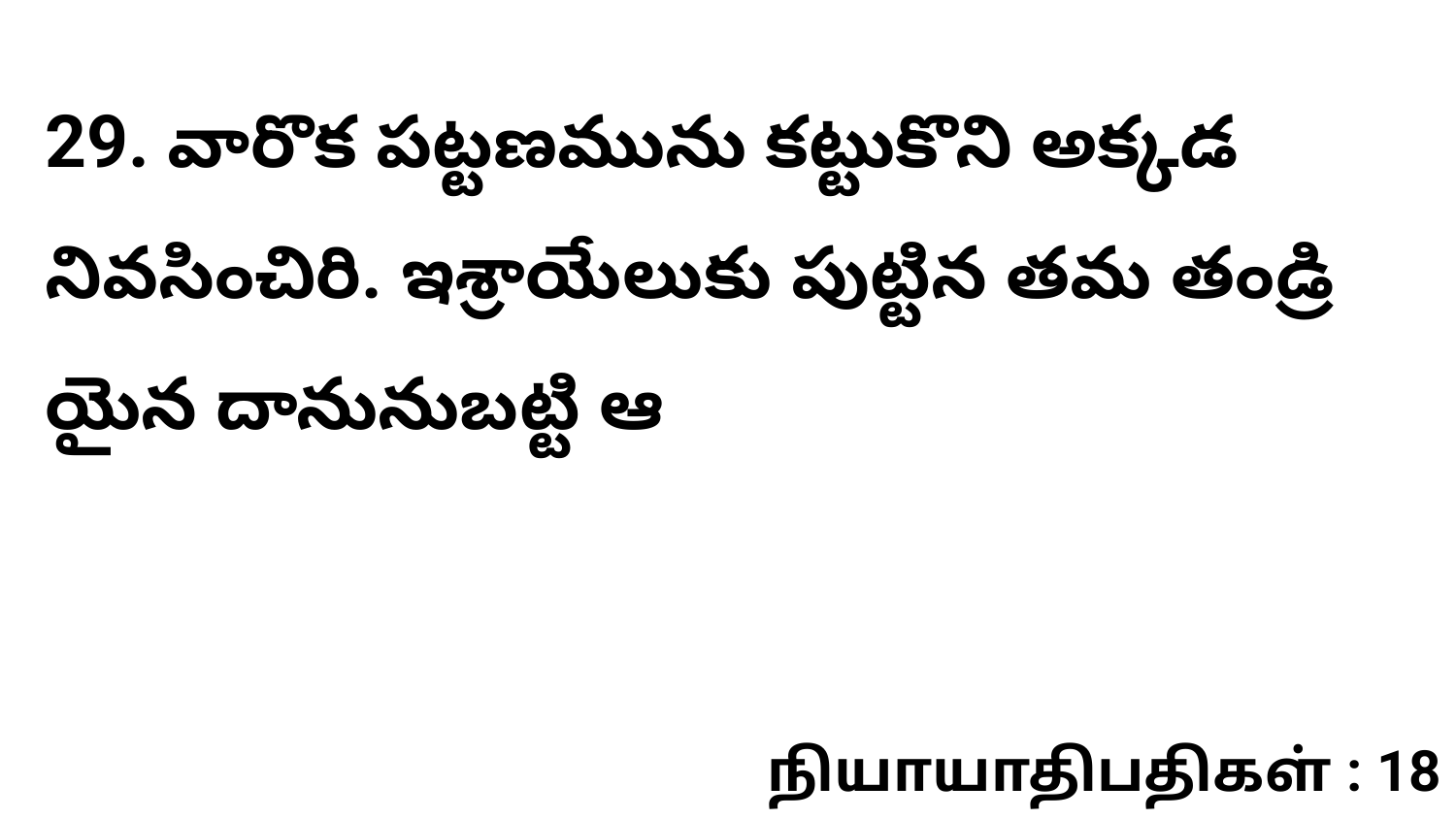

29. వారొక పట్టణమును కట్టుకొని అక్కడ నివసించిరి. ఇశ్రాయేలుకు పుట్టిన తమ తండ్రి యైన దానునుబట్టి ఆ
நியாயாதிபதிகள் : 18